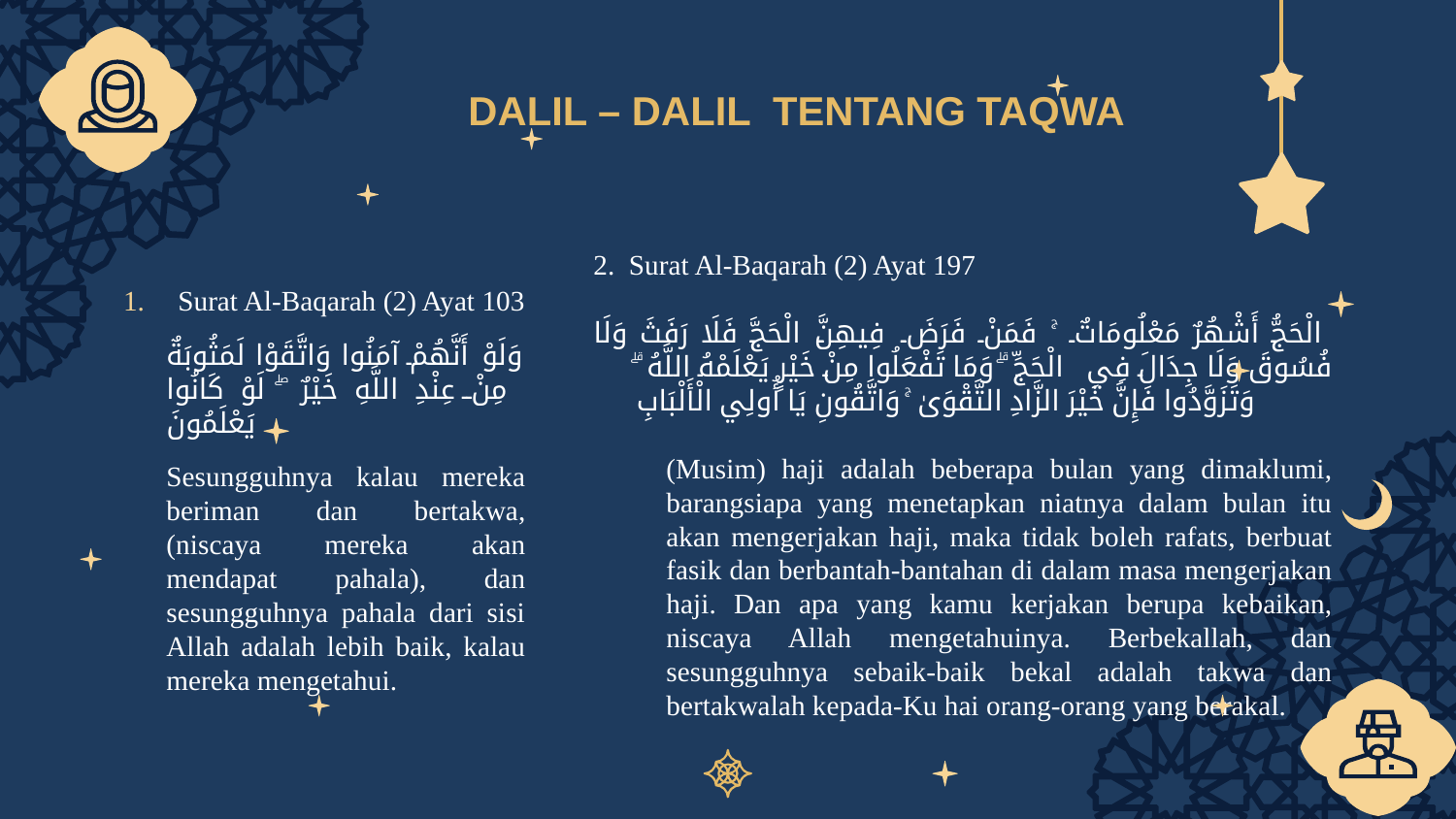

# DALIL – DALIL  TENTANG TAQWA

2.  Surat Al-Baqarah (2) Ayat 197

الْحَجُّ أَشْهُرٌ مَعْلُومَاتٌ ۚ فَمَنْ فَرَضَ فِيهِنَّ الْحَجَّ فَلَا رَفَثَ وَلَا فُسُوقَ وَلَا جِدَالَ فِي   الْحَجِّ ۗ وَمَا تَفْعَلُوا مِنْ خَيْرٍ يَعْلَمْهُ اللَّهُ ۗ وَتَزَوَّدُوا فَإِنَّ خَيْرَ الزَّادِ التَّقْوَىٰ ۚ وَاتَّقُونِ يَا أُولِي الْأَلْبَابِ

	(Musim) haji adalah beberapa bulan yang dimaklumi, barangsiapa yang menetapkan niatnya dalam bulan itu akan mengerjakan haji, maka tidak boleh rafats, berbuat fasik dan berbantah-bantahan di dalam masa mengerjakan haji. Dan apa yang kamu kerjakan berupa kebaikan, niscaya Allah mengetahuinya. Berbekallah, dan sesungguhnya sebaik-baik bekal adalah takwa dan bertakwalah kepada-Ku hai orang-orang yang berakal.
Surat Al-Baqarah (2) Ayat 103
	وَلَوْ أَنَّهُمْ آمَنُوا وَاتَّقَوْا لَمَثُوبَةٌ مِنْ عِنْدِ اللَّهِ خَيْرٌ ۖ لَوْ كَانُوا يَعْلَمُونَ
	Sesungguhnya kalau mereka beriman dan bertakwa, (niscaya mereka akan mendapat pahala), dan sesungguhnya pahala dari sisi Allah adalah lebih baik, kalau mereka mengetahui.